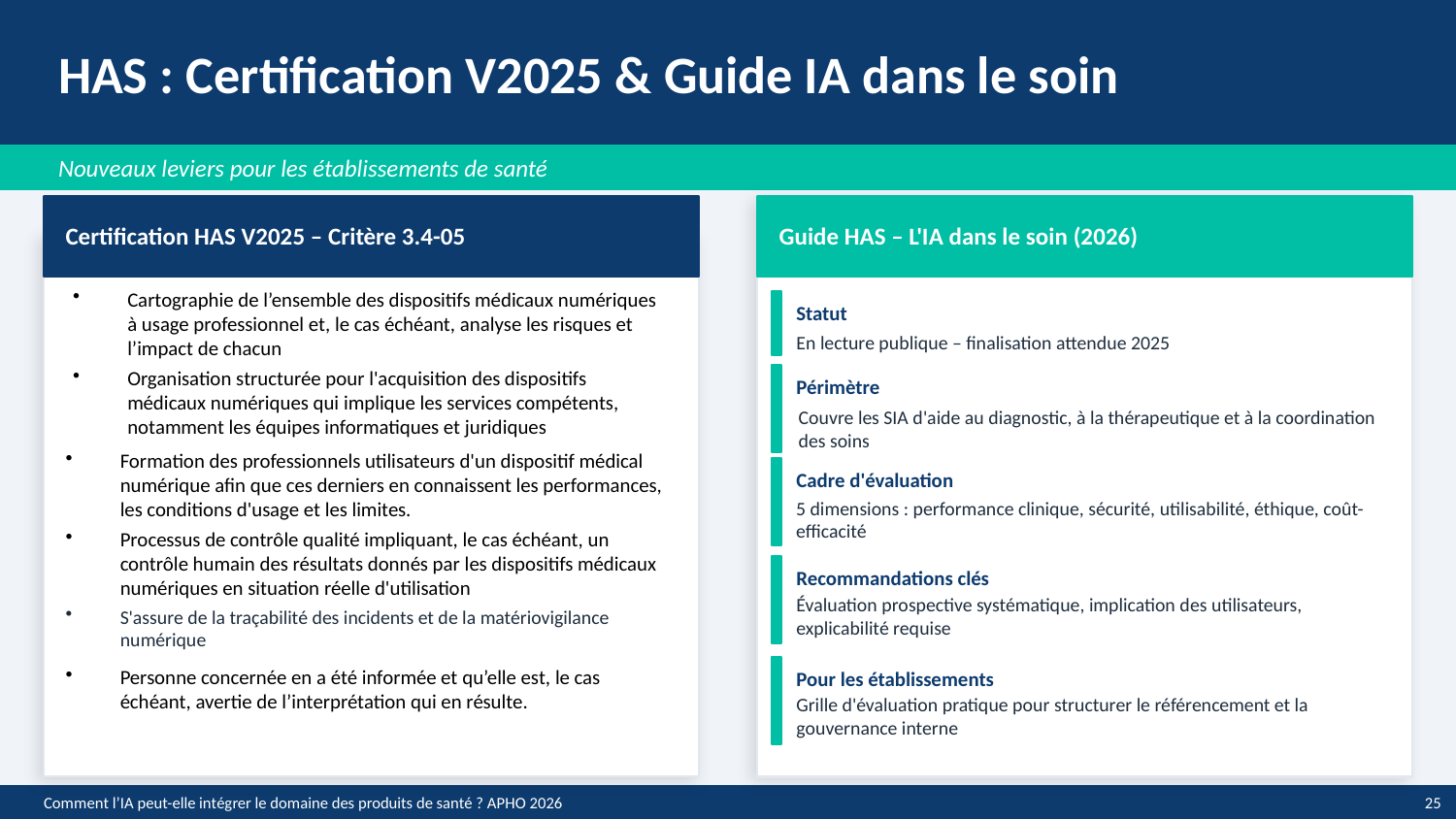

HAS : Certification V2025 & Guide IA dans le soin

Nouveaux leviers pour les établissements de santé

Certification HAS V2025 – Critère 3.4-05
Guide HAS – L'IA dans le soin (2026)

Cartographie de l’ensemble des dispositifs médicaux numériques à usage professionnel et, le cas échéant, analyse les risques et l’impact de chacun

Statut
En lecture publique – finalisation attendue 2025

Périmètre
Organisation structurée pour l'acquisition des dispositifs médicaux numériques qui implique les services compétents, notamment les équipes informatiques et juridiques
Couvre les SIA d'aide au diagnostic, à la thérapeutique et à la coordination des soins
Formation des professionnels utilisateurs d'un dispositif médical numérique afin que ces derniers en connaissent les performances, les conditions d'usage et les limites.

Cadre d'évaluation
5 dimensions : performance clinique, sécurité, utilisabilité, éthique, coût-efficacité
Processus de contrôle qualité impliquant, le cas échéant, un contrôle humain des résultats donnés par les dispositifs médicaux numériques en situation réelle d'utilisation

Recommandations clés
Évaluation prospective systématique, implication des utilisateurs, explicabilité requise
S'assure de la traçabilité des incidents et de la matériovigilance numérique
Personne concernée en a été informée et qu’elle est, le cas échéant, avertie de l’interprétation qui en résulte.

Pour les établissements
Grille d'évaluation pratique pour structurer le référencement et la gouvernance interne

Comment l’IA peut-elle intégrer le domaine des produits de santé ? APHO 2026
25